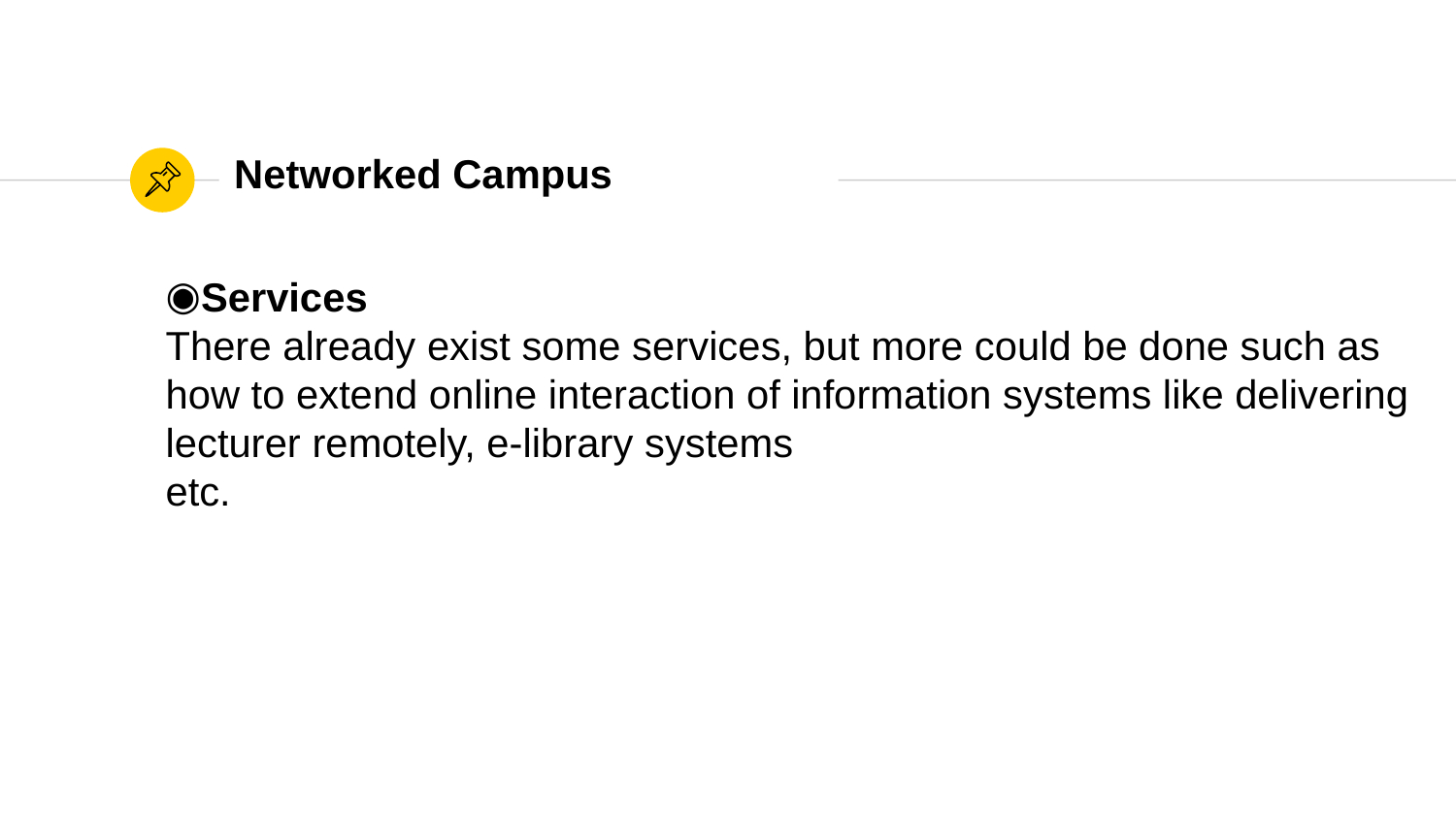

Networked Campus

Services
There already exist some services, but more could be done such as
how to extend online interaction of information systems like delivering lecturer remotely, e-library systems
etc.